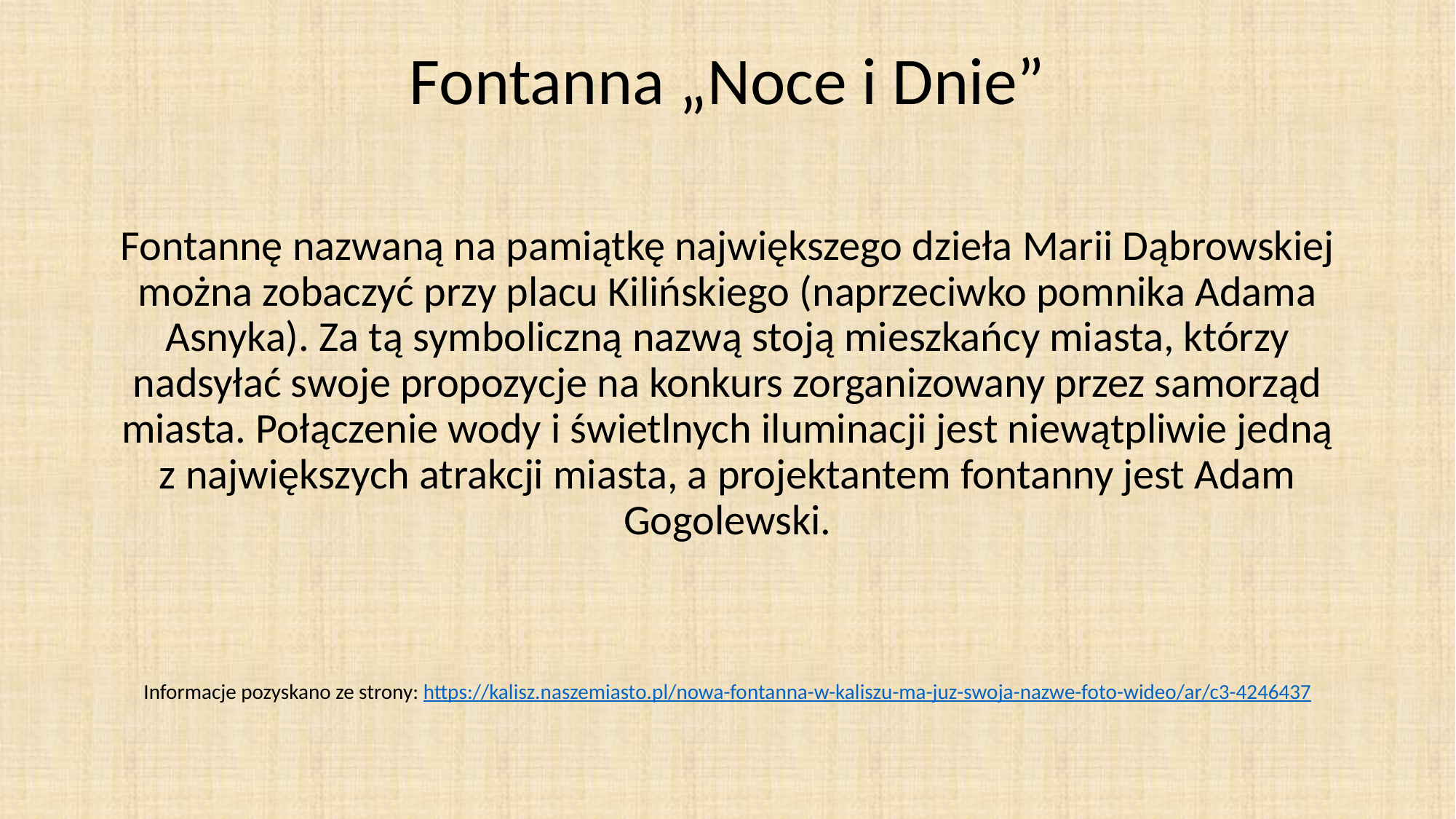

# Fontanna „Noce i Dnie”
Fontannę nazwaną na pamiątkę największego dzieła Marii Dąbrowskiej można zobaczyć przy placu Kilińskiego (naprzeciwko pomnika Adama Asnyka). Za tą symboliczną nazwą stoją mieszkańcy miasta, którzy nadsyłać swoje propozycje na konkurs zorganizowany przez samorząd miasta. Połączenie wody i świetlnych iluminacji jest niewątpliwie jedną z największych atrakcji miasta, a projektantem fontanny jest Adam Gogolewski.

Informacje pozyskano ze strony: https://kalisz.naszemiasto.pl/nowa-fontanna-w-kaliszu-ma-juz-swoja-nazwe-foto-wideo/ar/c3-4246437